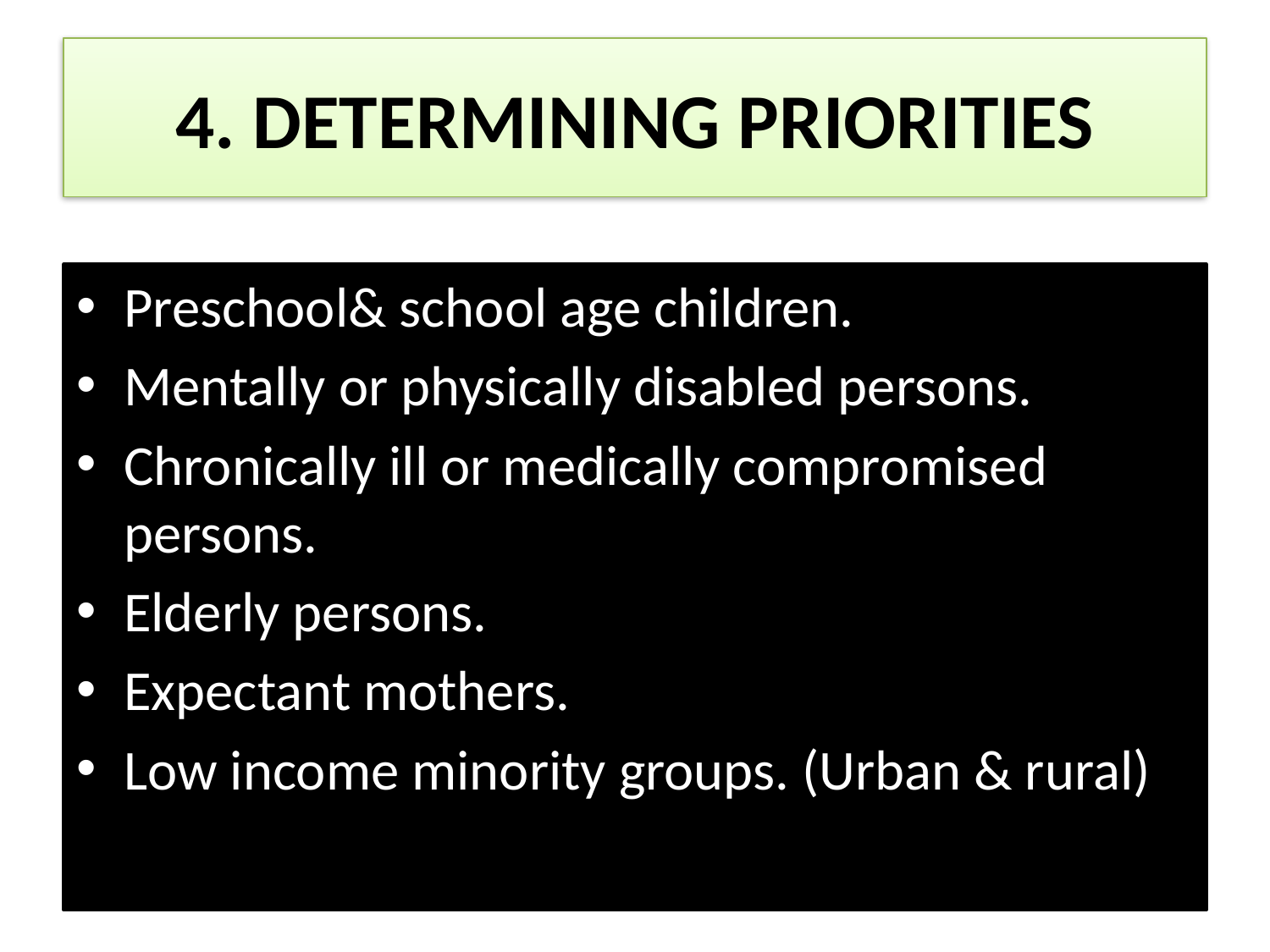

# 4. DETERMINING PRIORITIES
Preschool& school age children.
Mentally or physically disabled persons.
Chronically ill or medically compromised persons.
Elderly persons.
Expectant mothers.
Low income minority groups. (Urban & rural)